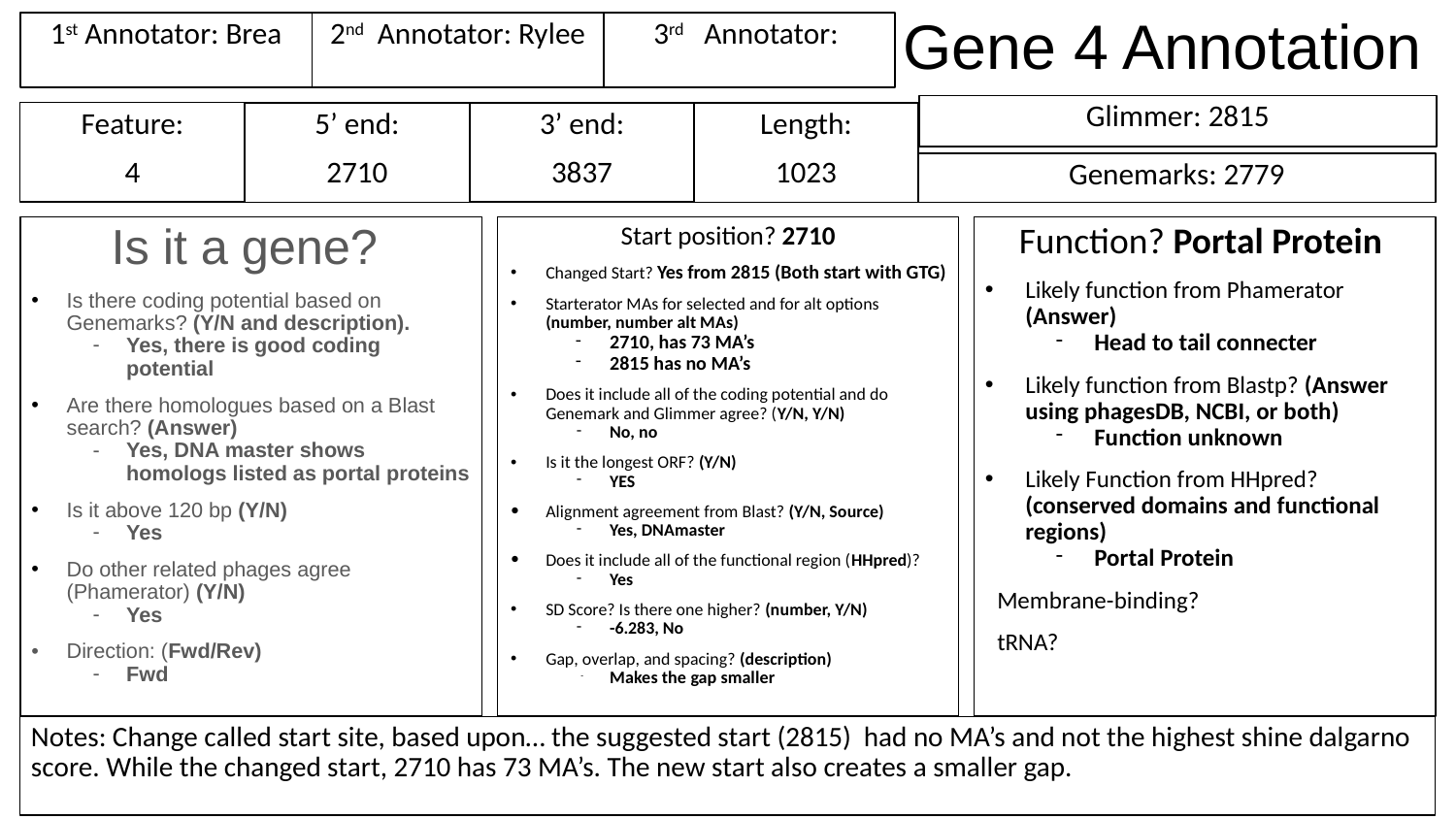

# Gene 4 Annotation
1st Annotator: Brea
3rd   Annotator:
2nd  Annotator: Rylee
Glimmer: 2815
Feature:
4
3’ end:
3837
Length:
1023
5’ end:
2710
Genemarks: 2779
Is it a gene?
Is there coding potential based on Genemarks? (Y/N and description).
Yes, there is good coding potential
Are there homologues based on a Blast search? (Answer)
Yes, DNA master shows homologs listed as portal proteins
Is it above 120 bp (Y/N)
Yes
Do other related phages agree (Phamerator) (Y/N)
Yes
Direction: (Fwd/Rev)
Fwd
Start position? 2710
Changed Start? Yes from 2815 (Both start with GTG)
Starterator MAs for selected and for alt options (number, number alt MAs)
2710, has 73 MA’s
2815 has no MA’s
Does it include all of the coding potential and do Genemark and Glimmer agree? (Y/N, Y/N)
No, no
Is it the longest ORF? (Y/N)
YES
Alignment agreement from Blast? (Y/N, Source)
Yes, DNAmaster
Does it include all of the functional region (HHpred)?
Yes
SD Score? Is there one higher? (number, Y/N)
-6.283, No
Gap, overlap, and spacing? (description)
Makes the gap smaller
Function? Portal Protein
Likely function from Phamerator (Answer)
Head to tail connecter
Likely function from Blastp? (Answer using phagesDB, NCBI, or both)
Function unknown
Likely Function from HHpred? (conserved domains and functional regions)
Portal Protein
Membrane-binding?
tRNA?
Notes: Change called start site, based upon… the suggested start (2815)  had no MA’s and not the highest shine dalgarno score. While the changed start, 2710 has 73 MA’s. The new start also creates a smaller gap.